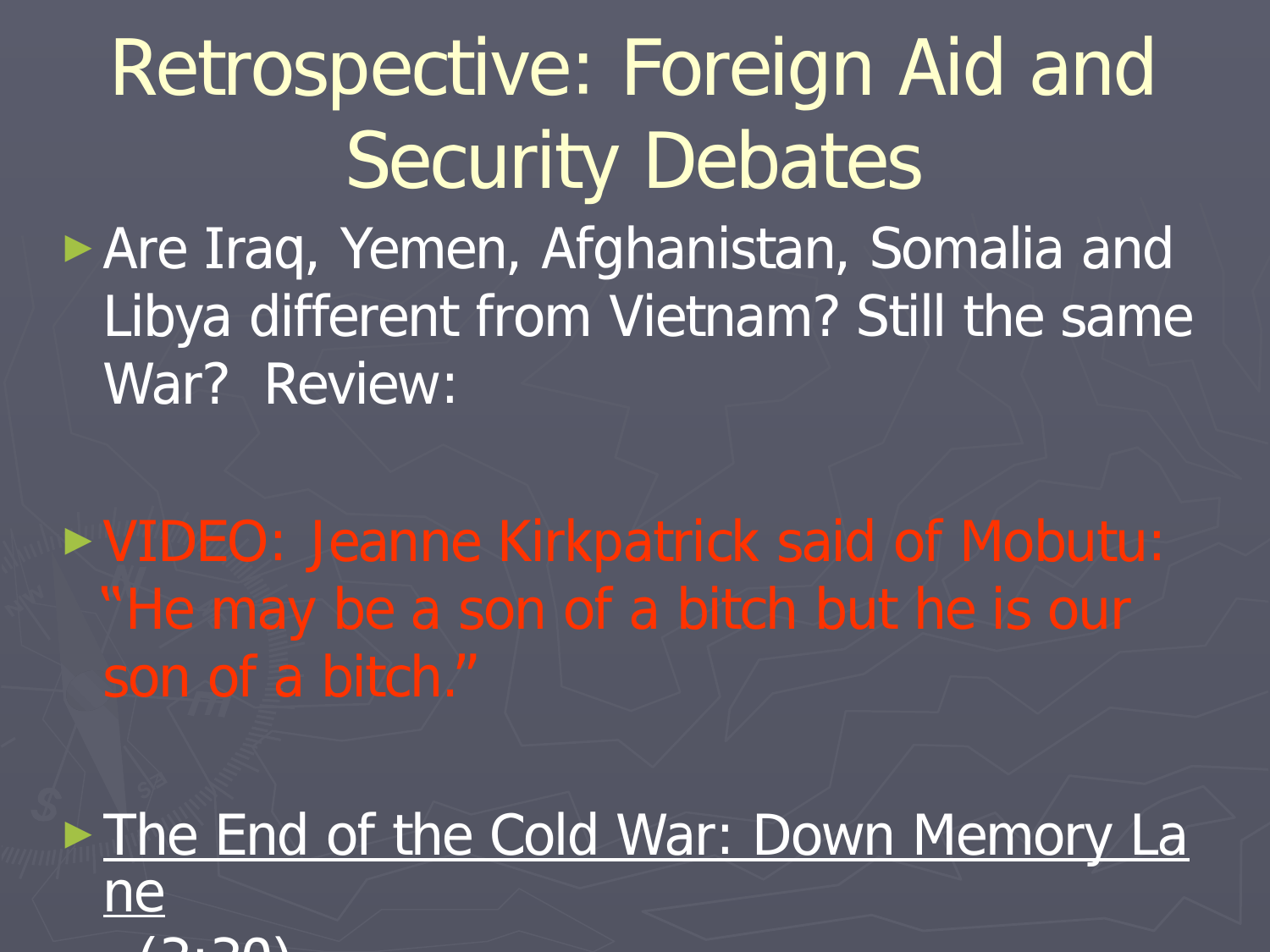

# Retrospective: Foreign Aid and Security Debates

Are Iraq, Yemen, Afghanistan, Somalia and Libya different from Vietnam? Still the same War?  Review:

VIDEO: Jeanne Kirkpatrick said of Mobutu: “He may be a son of a bitch but he is our son of a bitch.”

The End of the Cold War: Down Memory Lane  (3:30)